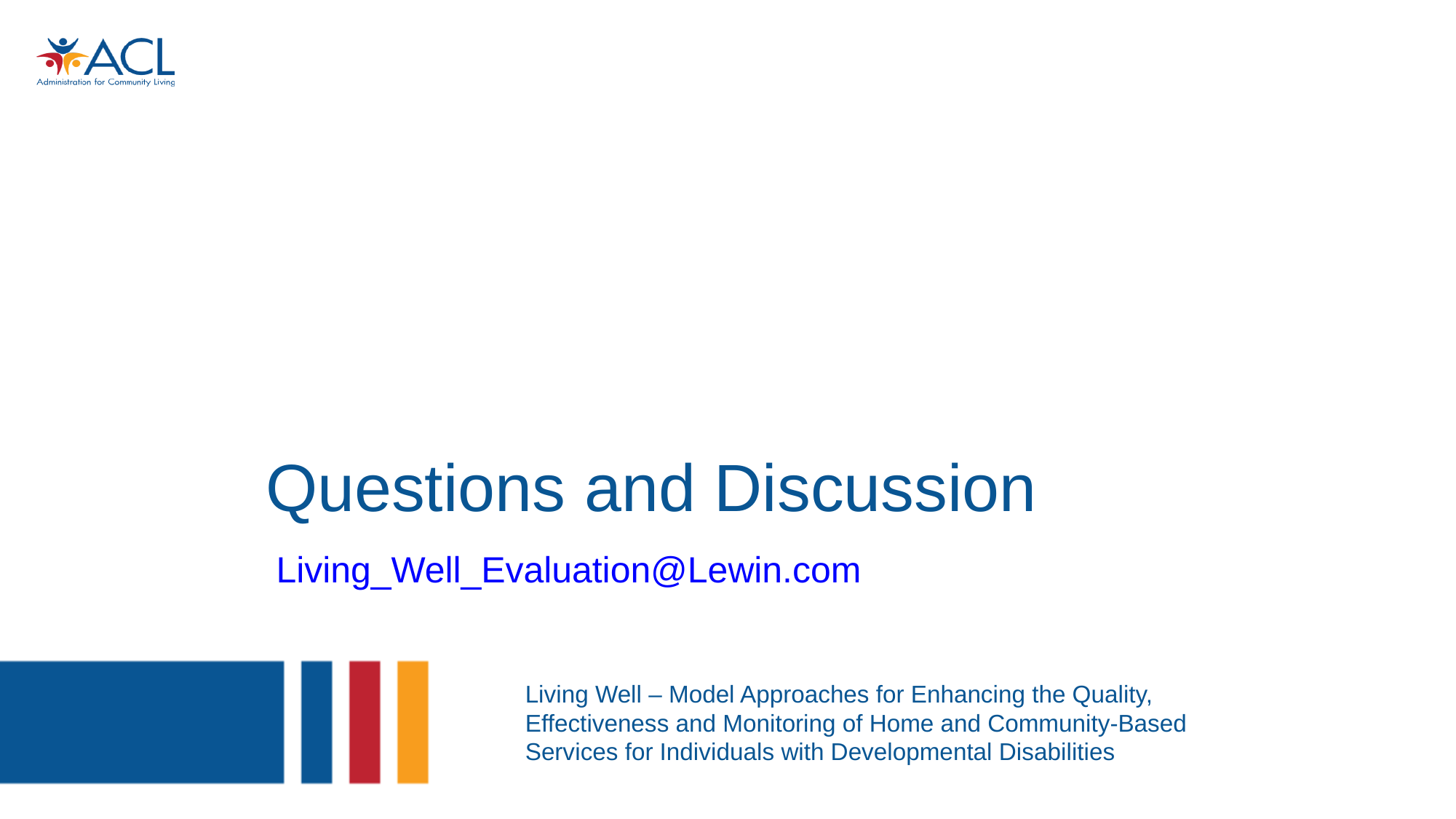

Questions and Discussion
Living_Well_Evaluation@Lewin.com
Living Well – Model Approaches for Enhancing the Quality, Effectiveness and Monitoring of Home and Community-Based Services for Individuals with Developmental Disabilities